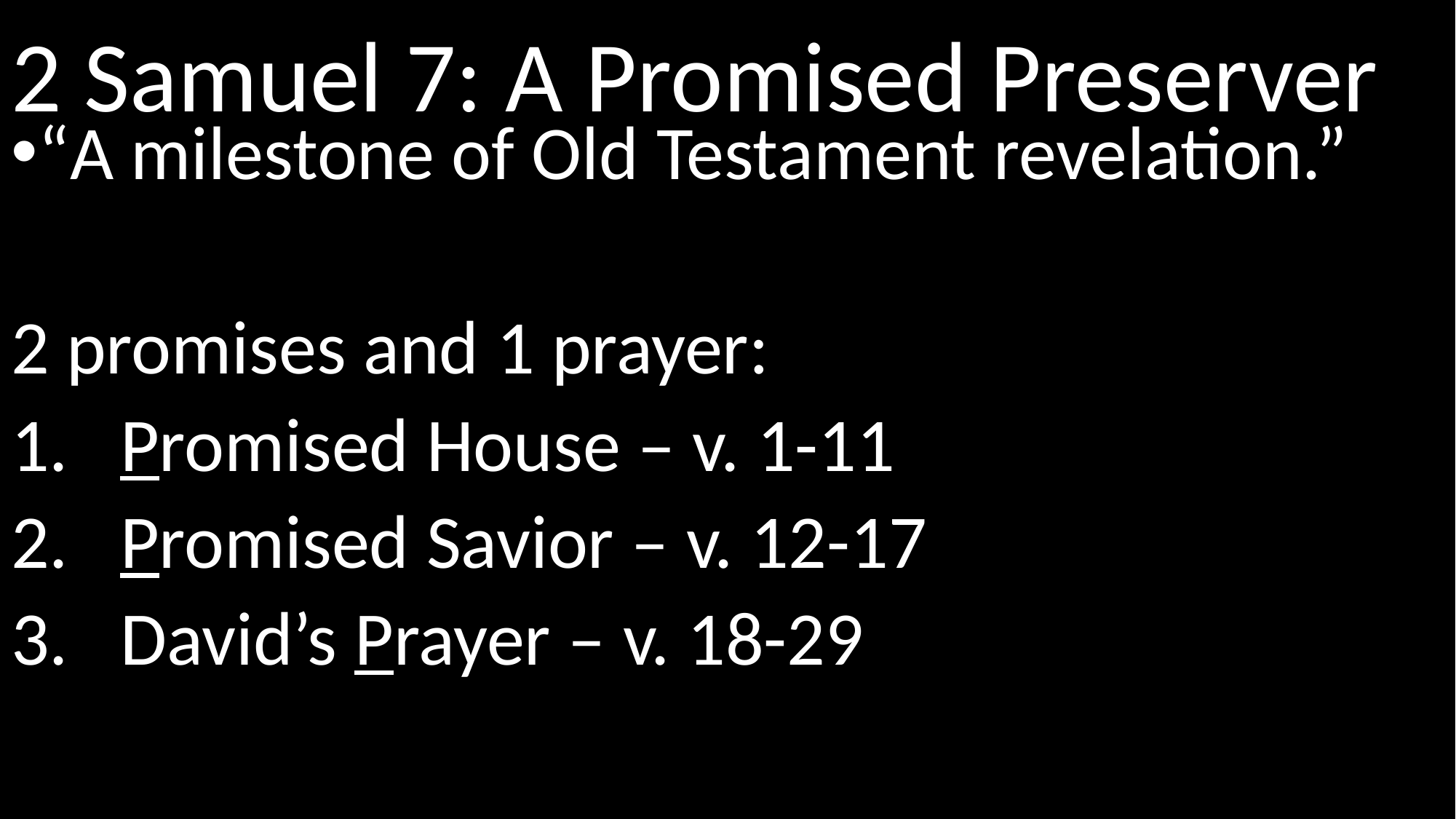

# 2 Samuel 7: A Promised Preserver
“A milestone of Old Testament revelation.”

2 promises and 1 prayer:
Promised House – v. 1-11
Promised Savior – v. 12-17
David’s Prayer – v. 18-29